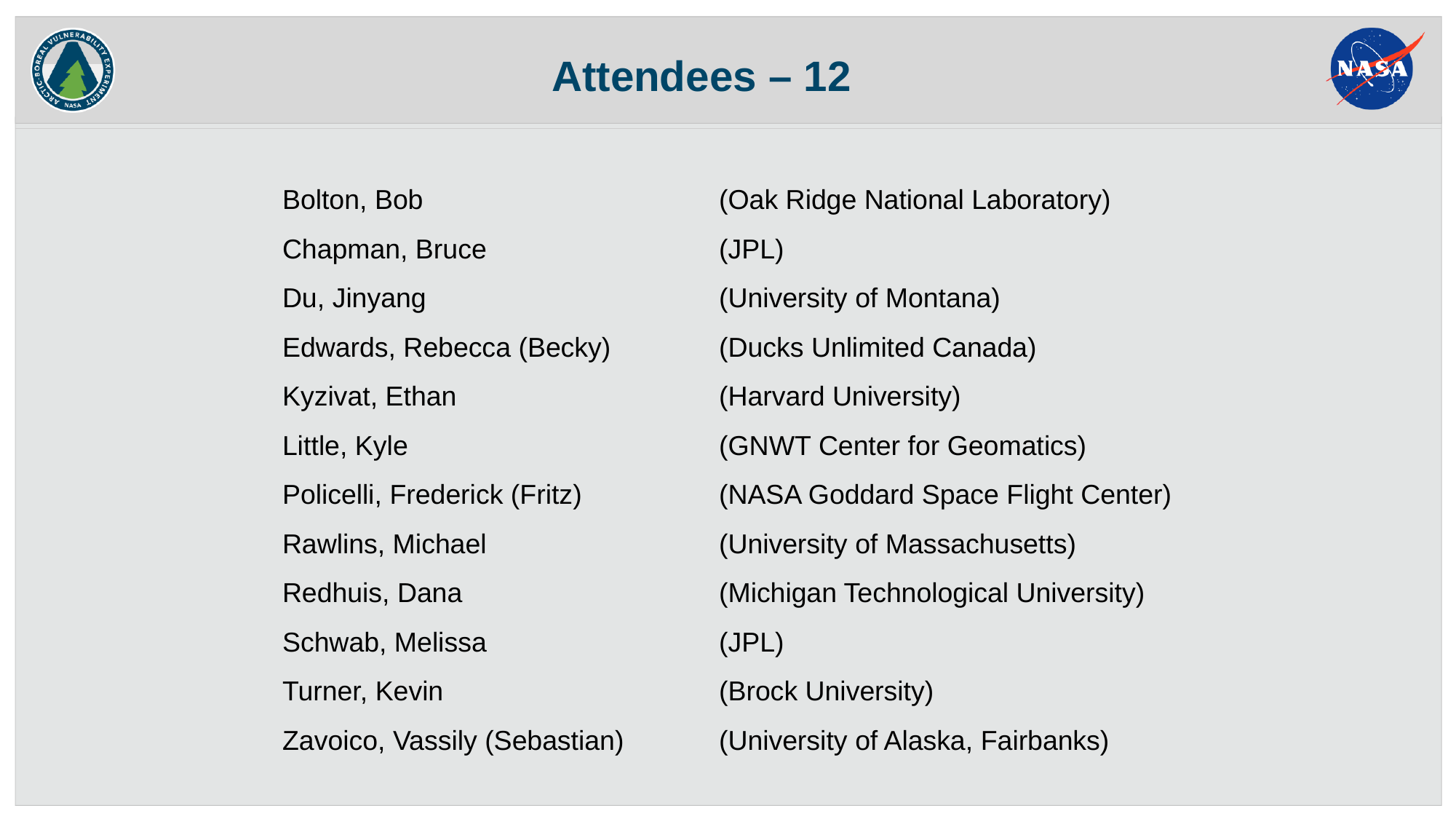

Attendees – 12
Bolton, Bob 			(Oak Ridge National Laboratory)
Chapman, Bruce 			(JPL)
Du, Jinyang 			(University of Montana)
Edwards, Rebecca (Becky)	(Ducks Unlimited Canada)
Kyzivat, Ethan			(Harvard University)
Little, Kyle 			(GNWT Center for Geomatics)
Policelli, Frederick (Fritz)		(NASA Goddard Space Flight Center)
Rawlins, Michael			(University of Massachusetts)
Redhuis, Dana			(Michigan Technological University)
Schwab, Melissa			(JPL)
Turner, Kevin			(Brock University)
Zavoico, Vassily (Sebastian)	(University of Alaska, Fairbanks)